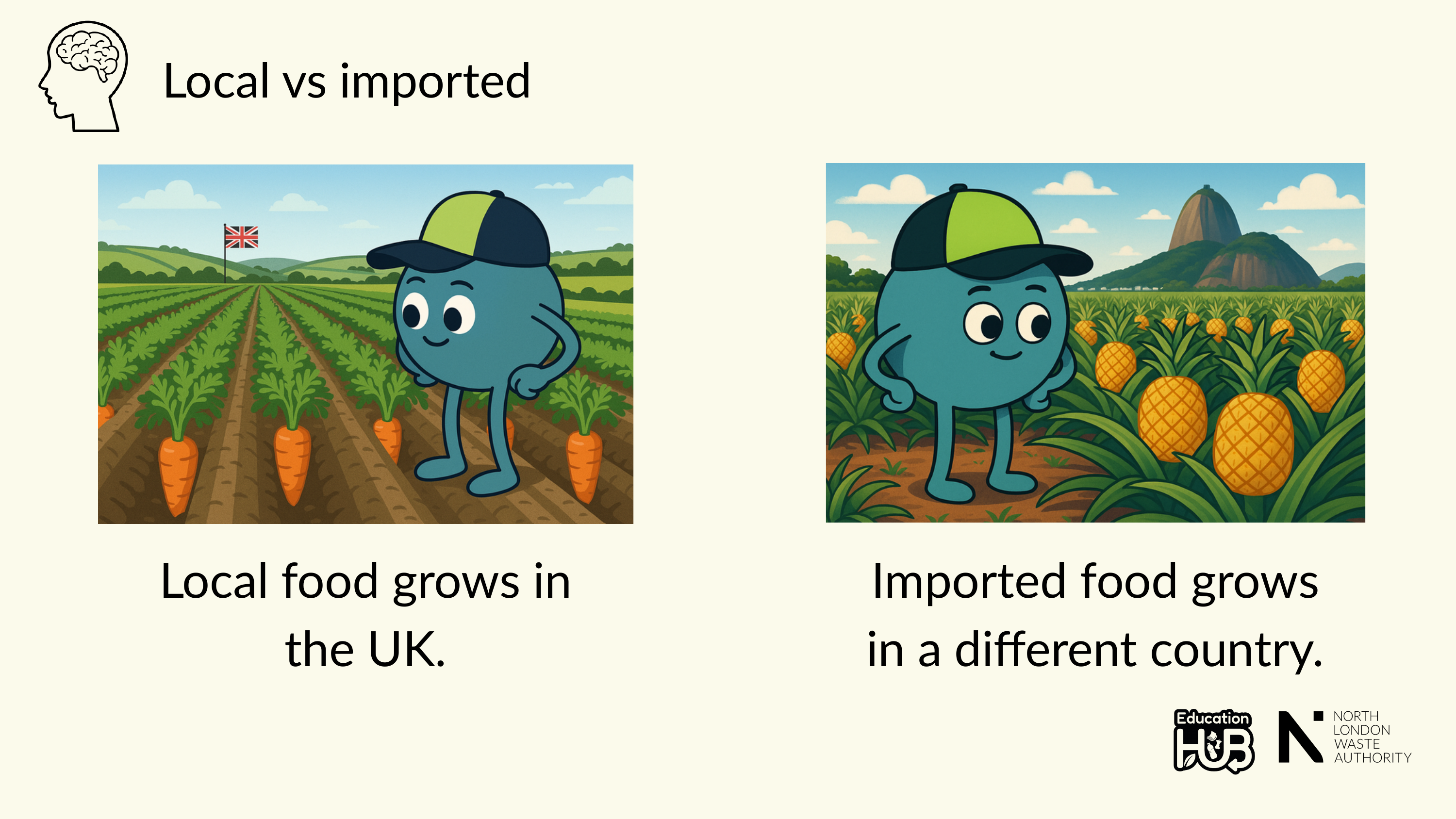

Local vs imported

Local food grows in the UK.
Imported food grows in a different country.